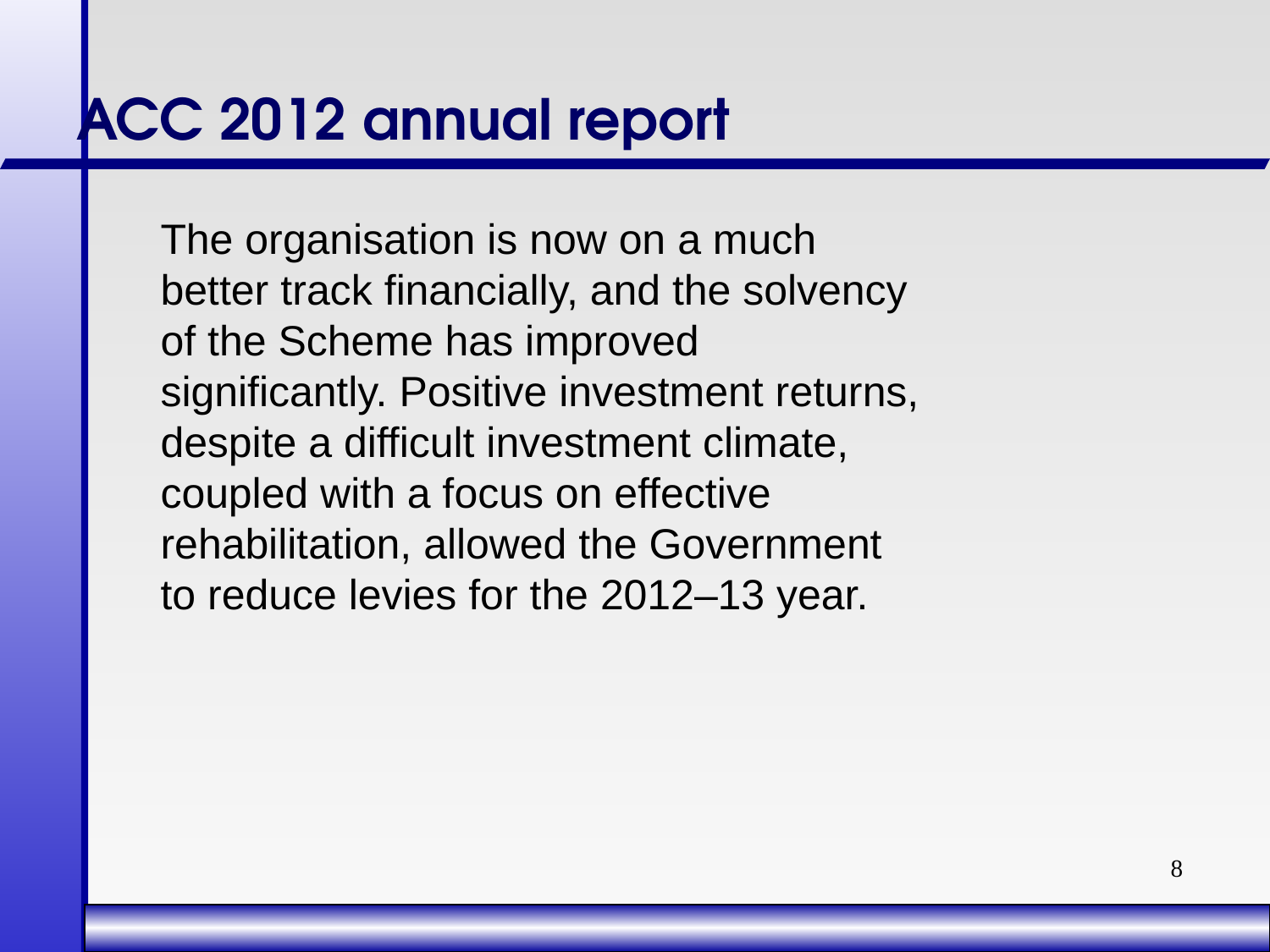

# ACC 2012 annual report
The organisation is now on a much better track financially, and the solvency of the Scheme has improved significantly. Positive investment returns, despite a difficult investment climate, coupled with a focus on effective rehabilitation, allowed the Government to reduce levies for the 2012–13 year.
8